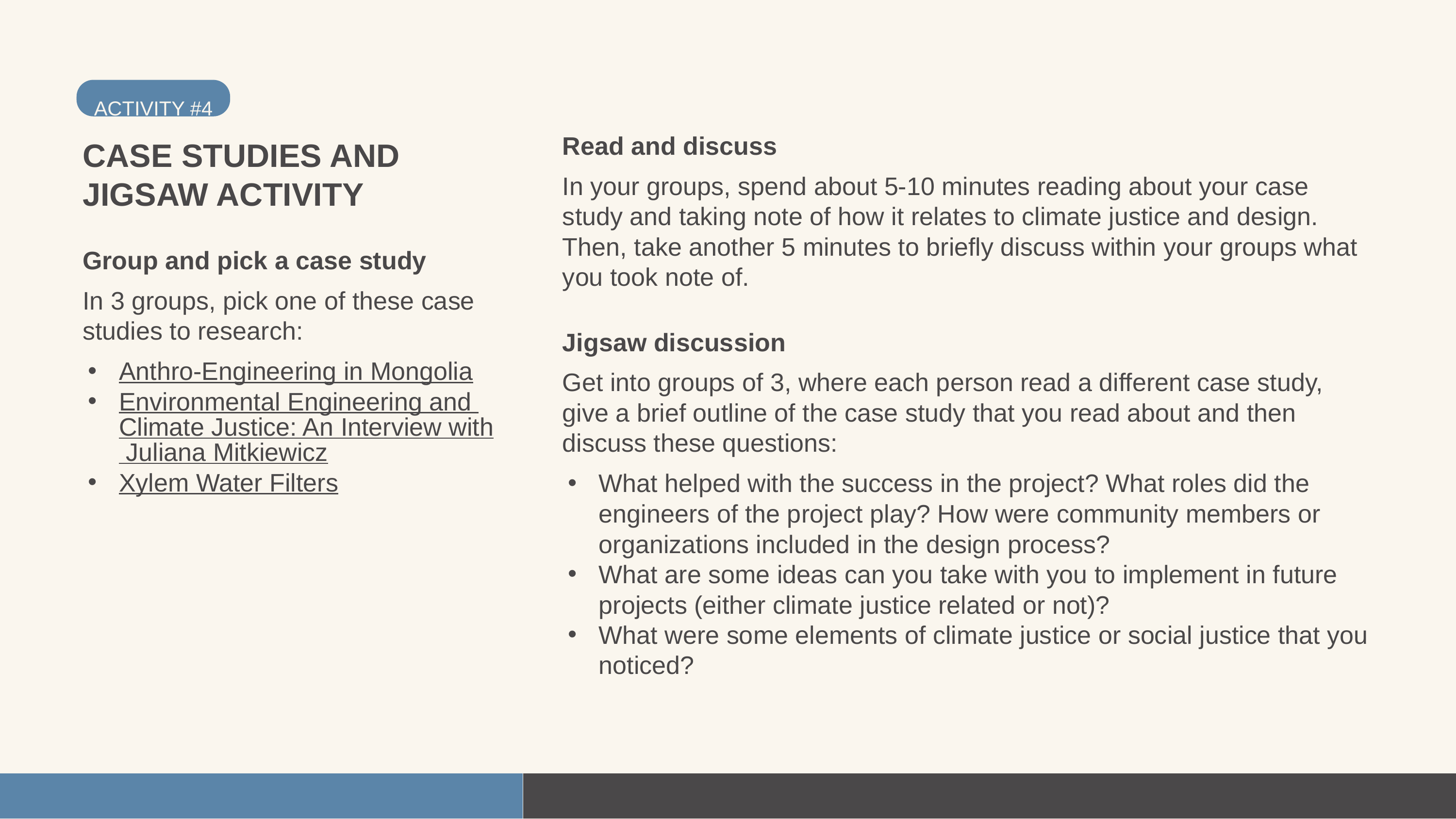

ACTIVITY #4
Read and discuss
In your groups, spend about 5-10 minutes reading about your case study and taking note of how it relates to climate justice and design. Then, take another 5 minutes to briefly discuss within your groups what you took note of.
CASE STUDIES AND JIGSAW ACTIVITY
Group and pick a case study
In 3 groups, pick one of these case studies to research:
Anthro-Engineering in Mongolia
Environmental Engineering and Climate Justice: An Interview with Juliana Mitkiewicz
Xylem Water Filters
Jigsaw discussion
Get into groups of 3, where each person read a different case study, give a brief outline of the case study that you read about and then discuss these questions:
What helped with the success in the project? What roles did the engineers of the project play? How were community members or organizations included in the design process?
What are some ideas can you take with you to implement in future projects (either climate justice related or not)?
What were some elements of climate justice or social justice that you noticed?